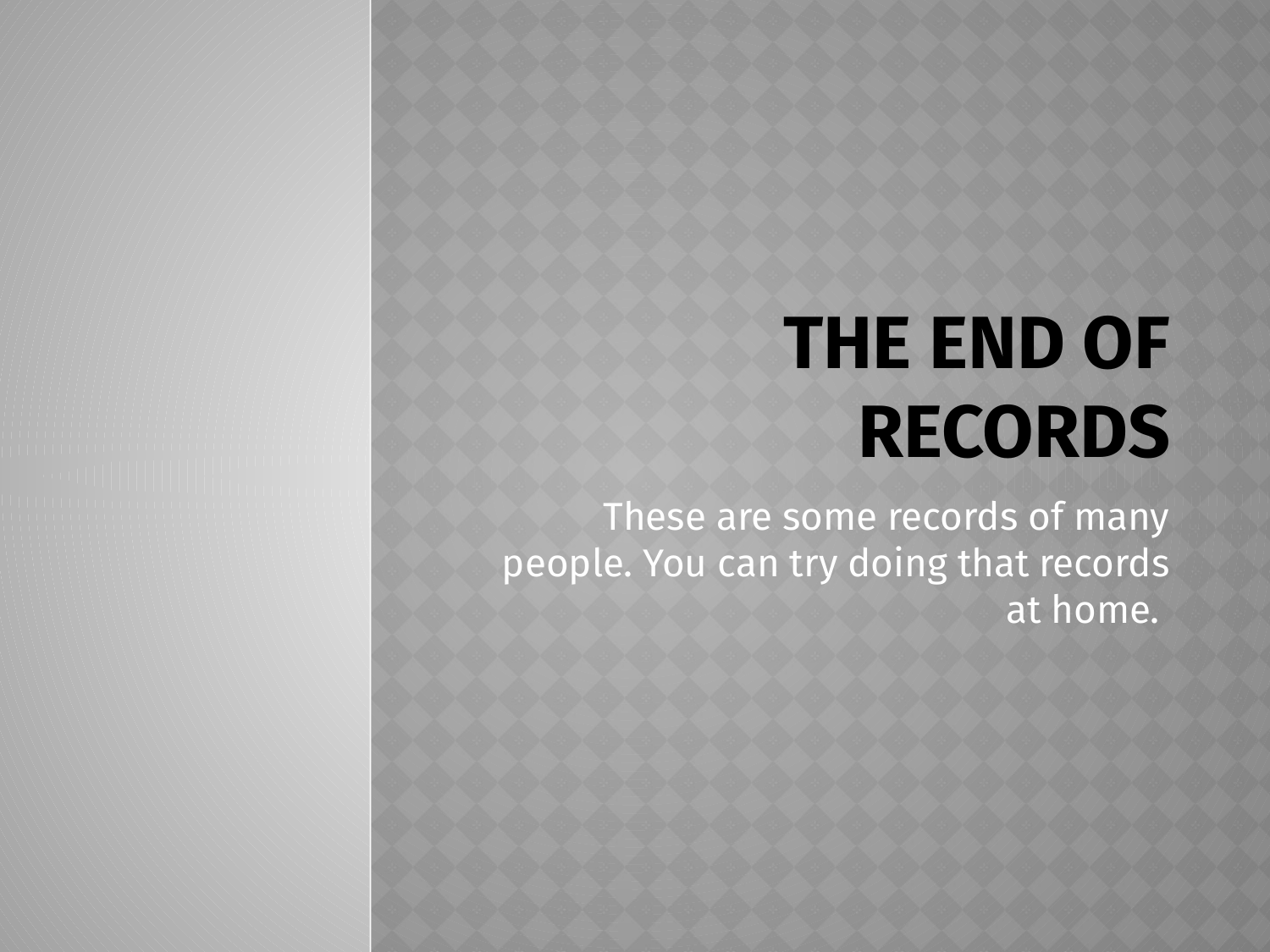

# The end of records
These are some records of many people. You can try doing that records at home.